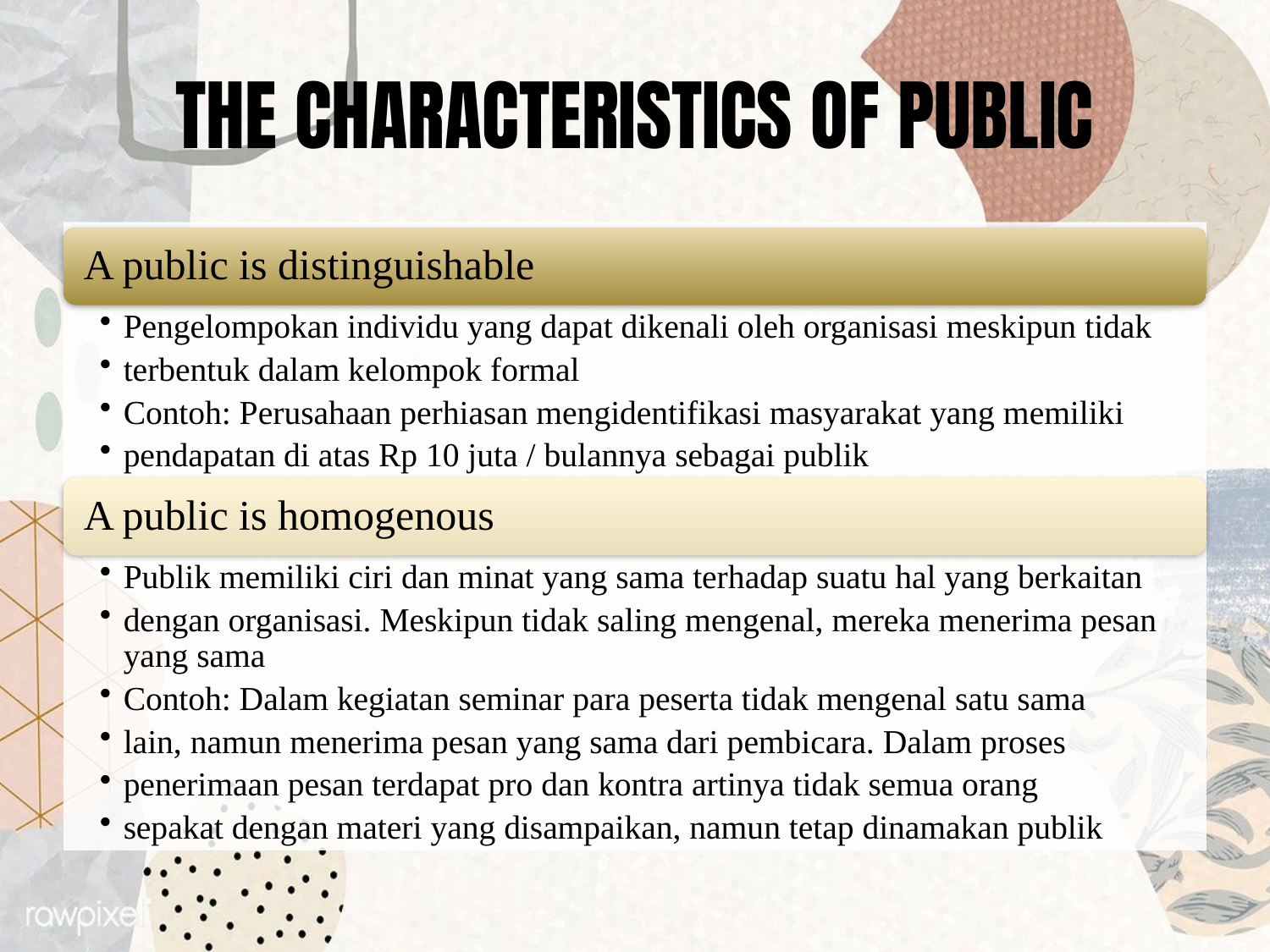

# THE CHARACTERISTICS OF PUBLIC
A public is distinguishable
Pengelompokan individu yang dapat dikenali oleh organisasi meskipun tidak
terbentuk dalam kelompok formal
Contoh: Perusahaan perhiasan mengidentifikasi masyarakat yang memiliki
pendapatan di atas Rp 10 juta / bulannya sebagai publik
A public is homogenous
Publik memiliki ciri dan minat yang sama terhadap suatu hal yang berkaitan
dengan organisasi. Meskipun tidak saling mengenal, mereka menerima pesan yang sama
Contoh: Dalam kegiatan seminar para peserta tidak mengenal satu sama
lain, namun menerima pesan yang sama dari pembicara. Dalam proses
penerimaan pesan terdapat pro dan kontra artinya tidak semua orang
sepakat dengan materi yang disampaikan, namun tetap dinamakan publik